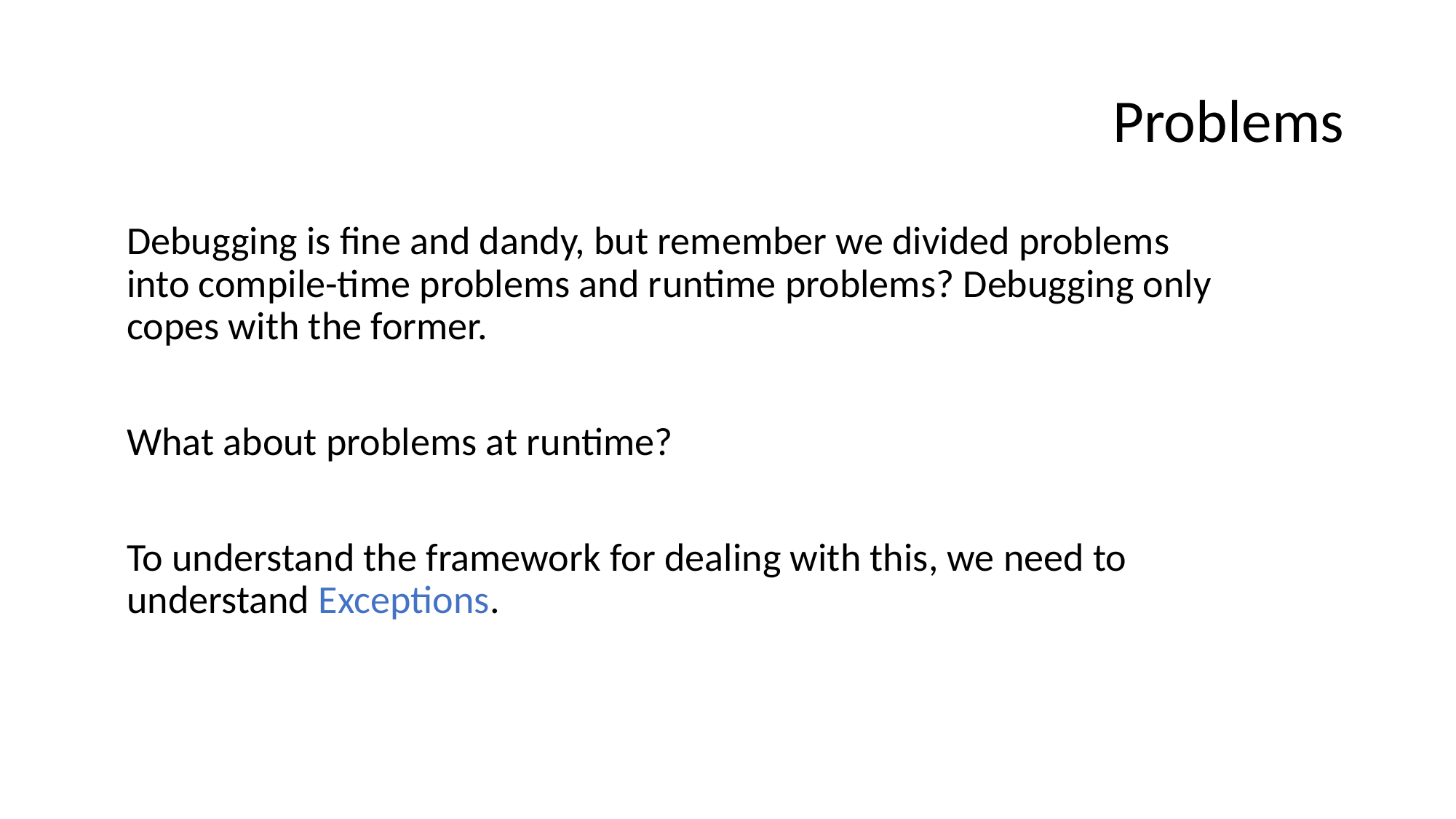

# Problems
Debugging is fine and dandy, but remember we divided problems into compile-time problems and runtime problems? Debugging only copes with the former.

What about problems at runtime?

To understand the framework for dealing with this, we need to understand Exceptions.